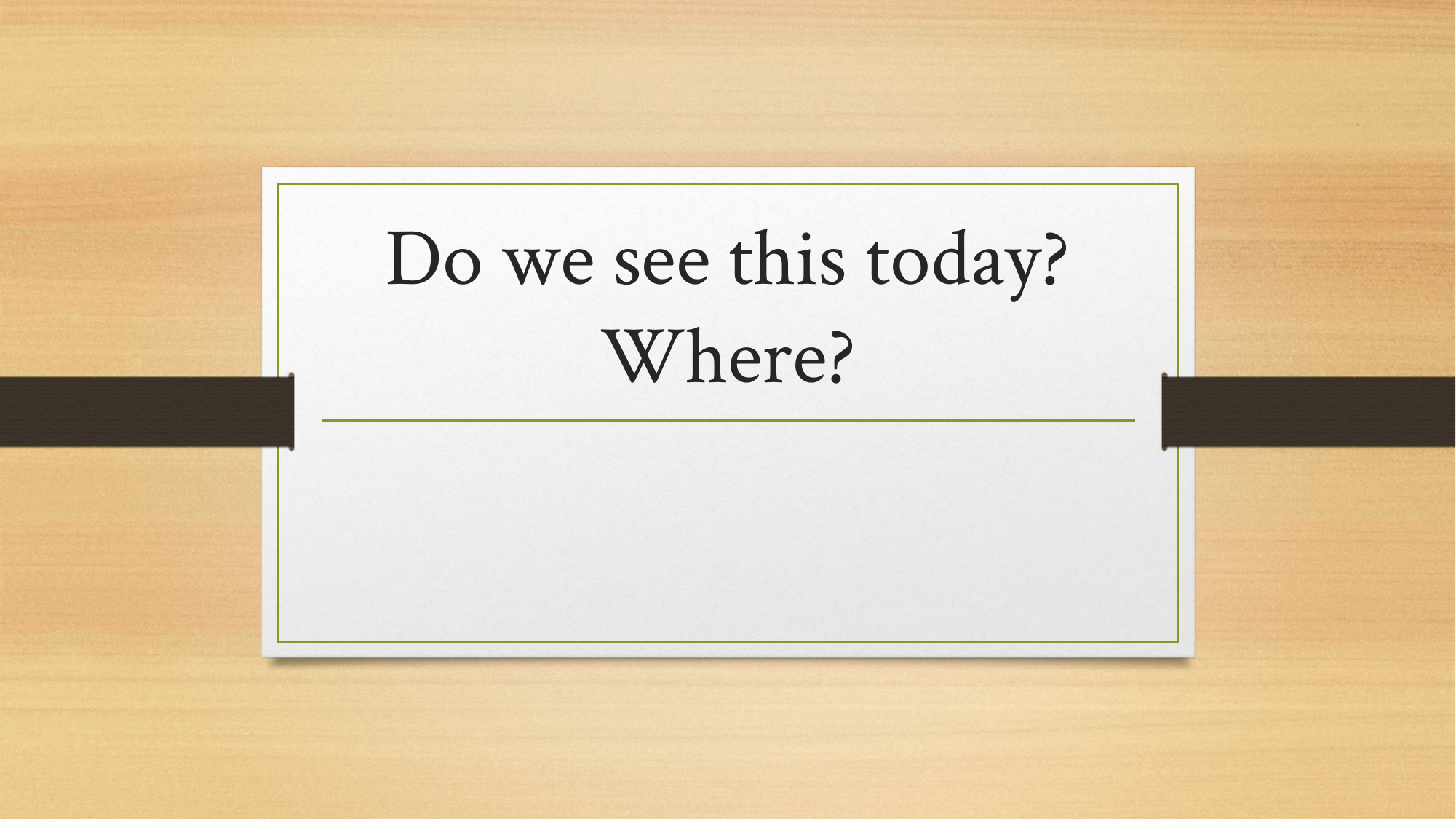

# Do we see this today? Where?